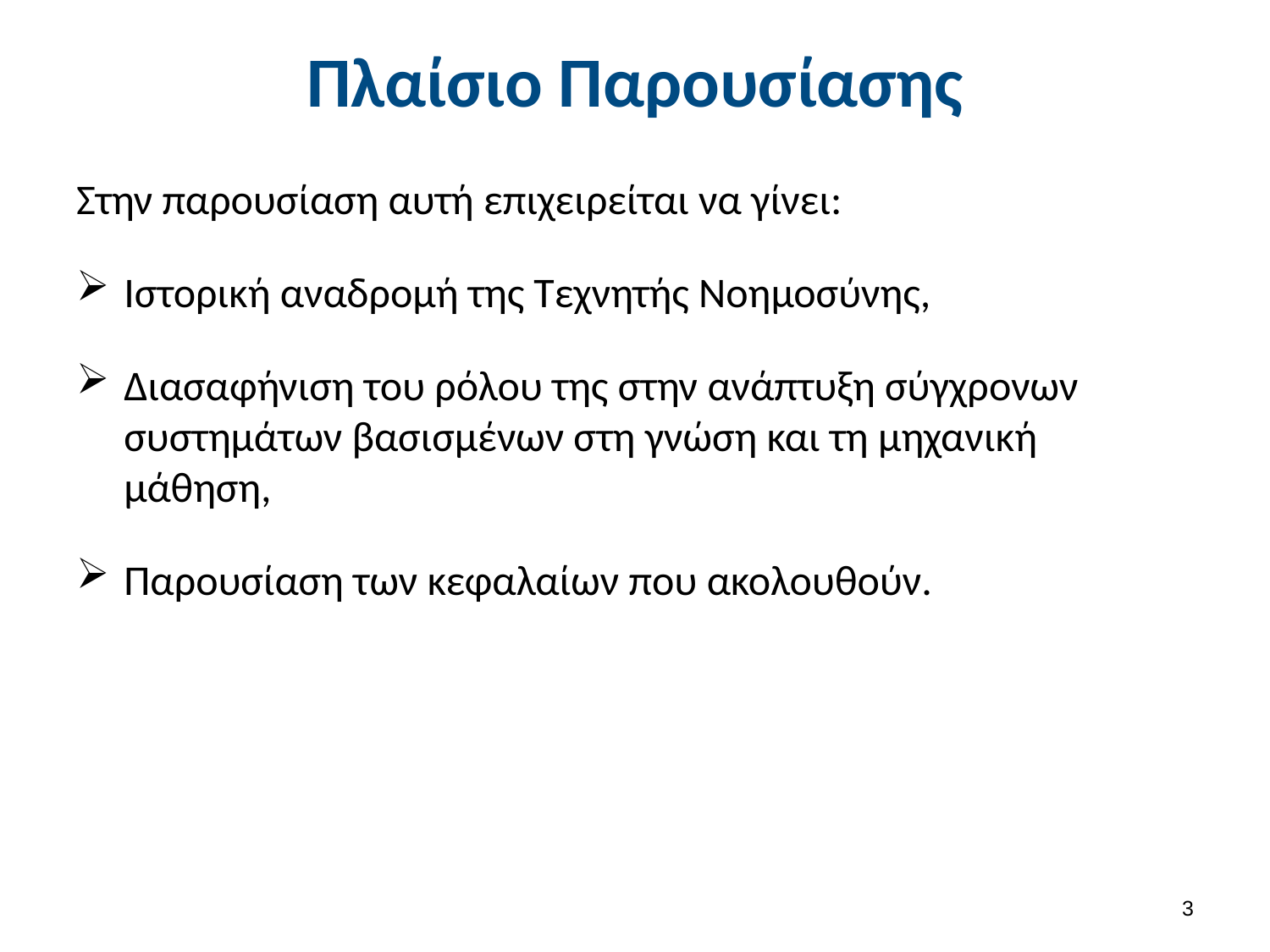

# Πλαίσιο Παρουσίασης
Στην παρουσίαση αυτή επιχειρείται να γίνει:
Ιστορική αναδρομή της Τεχνητής Νοημοσύνης,
Διασαφήνιση του ρόλου της στην ανάπτυξη σύγχρονων συστημάτων βασισμένων στη γνώση και τη μηχανική μάθηση,
Παρουσίαση των κεφαλαίων που ακολουθούν.

3